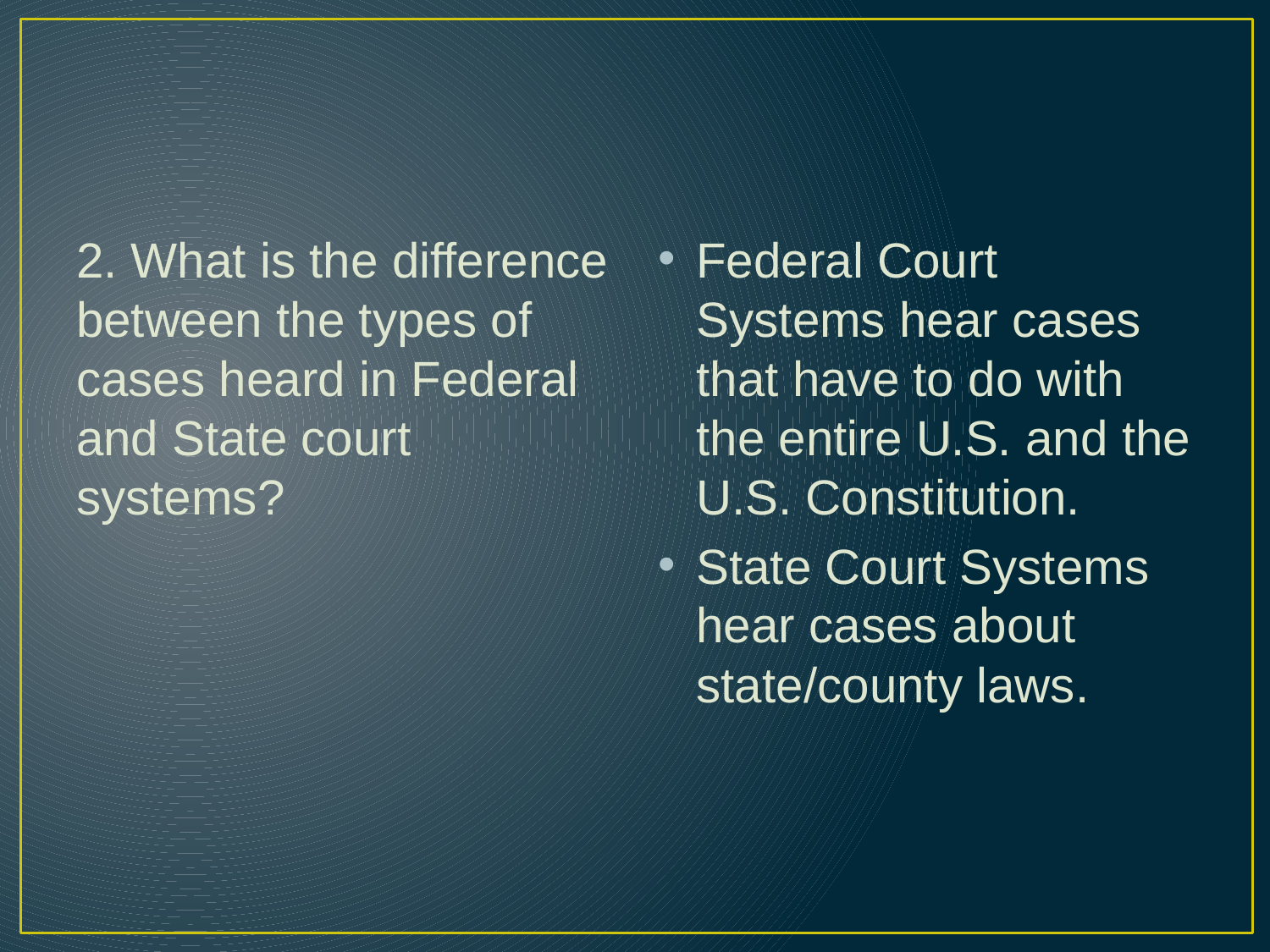

#
2. What is the difference between the types of cases heard in Federal and State court systems?
Federal Court Systems hear cases that have to do with the entire U.S. and the U.S. Constitution.
State Court Systems hear cases about state/county laws.